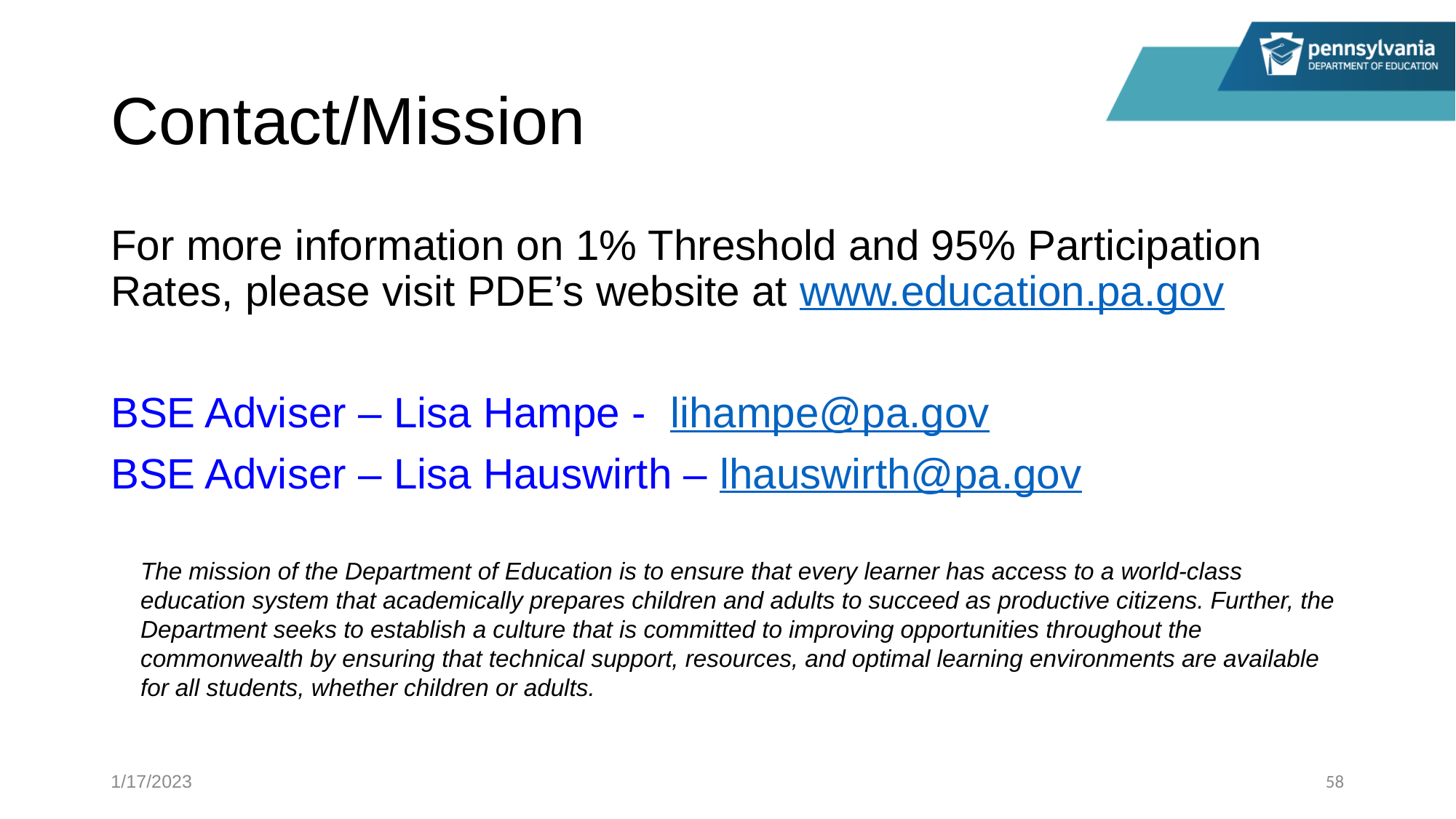

# Contact/Mission
For more information on 1% Threshold and 95% Participation Rates, please visit PDE’s website at www.education.pa.gov

BSE Adviser – Lisa Hampe -  lihampe@pa.gov
BSE Adviser – Lisa Hauswirth – lhauswirth@pa.gov

1/17/2023
58